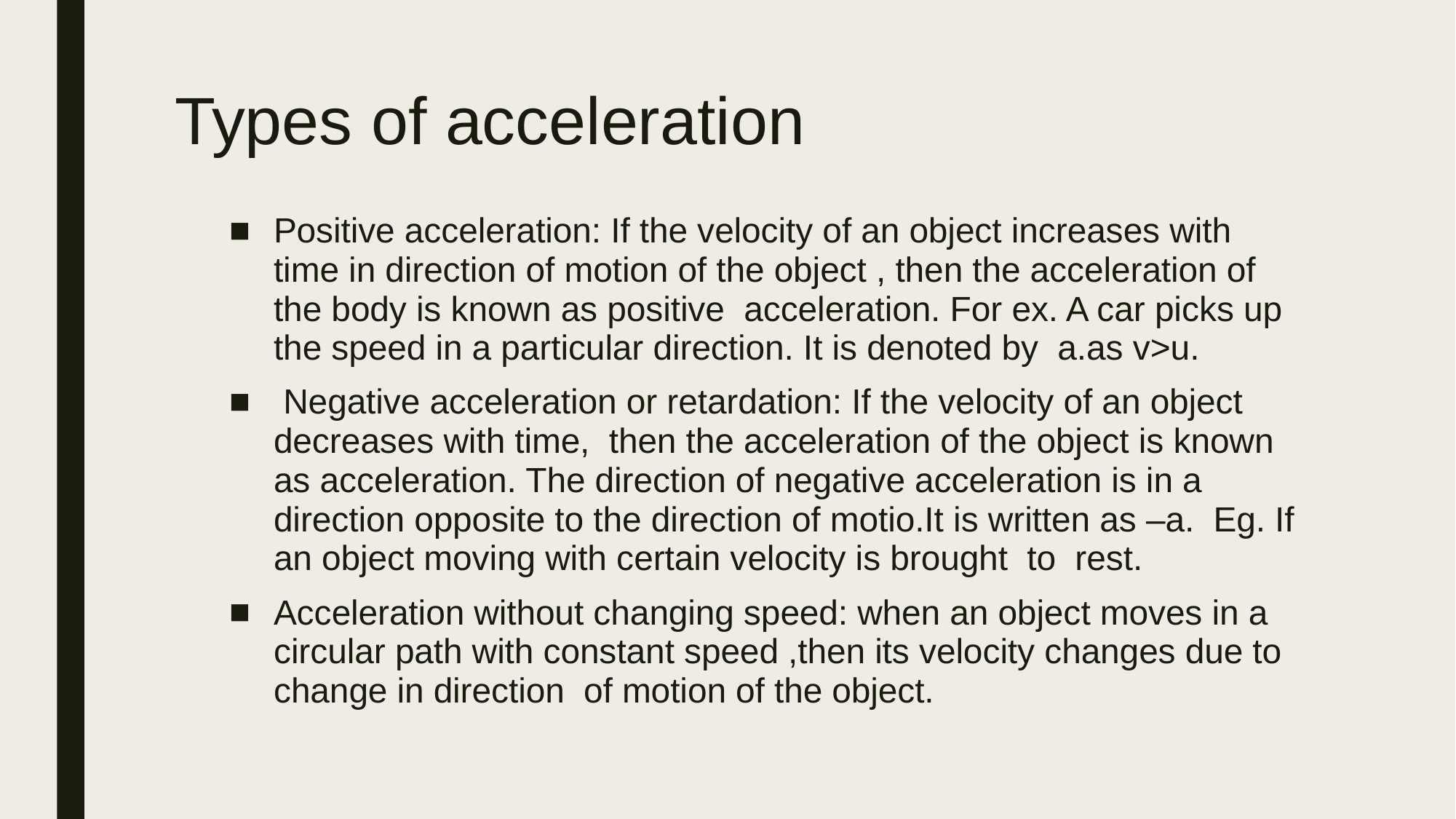

# Types of acceleration
Positive acceleration: If the velocity of an object increases with time in direction of motion of the object , then the acceleration of the body is known as positive  acceleration. For ex. A car picks up the speed in a particular direction. It is denoted by  a.as v>u.
 Negative acceleration or retardation: If the velocity of an object decreases with time,  then the acceleration of the object is known as acceleration. The direction of negative acceleration is in a direction opposite to the direction of motio.It is written as –a.  Eg. If an object moving with certain velocity is brought  to  rest.
Acceleration without changing speed: when an object moves in a circular path with constant speed ,then its velocity changes due to change in direction  of motion of the object.